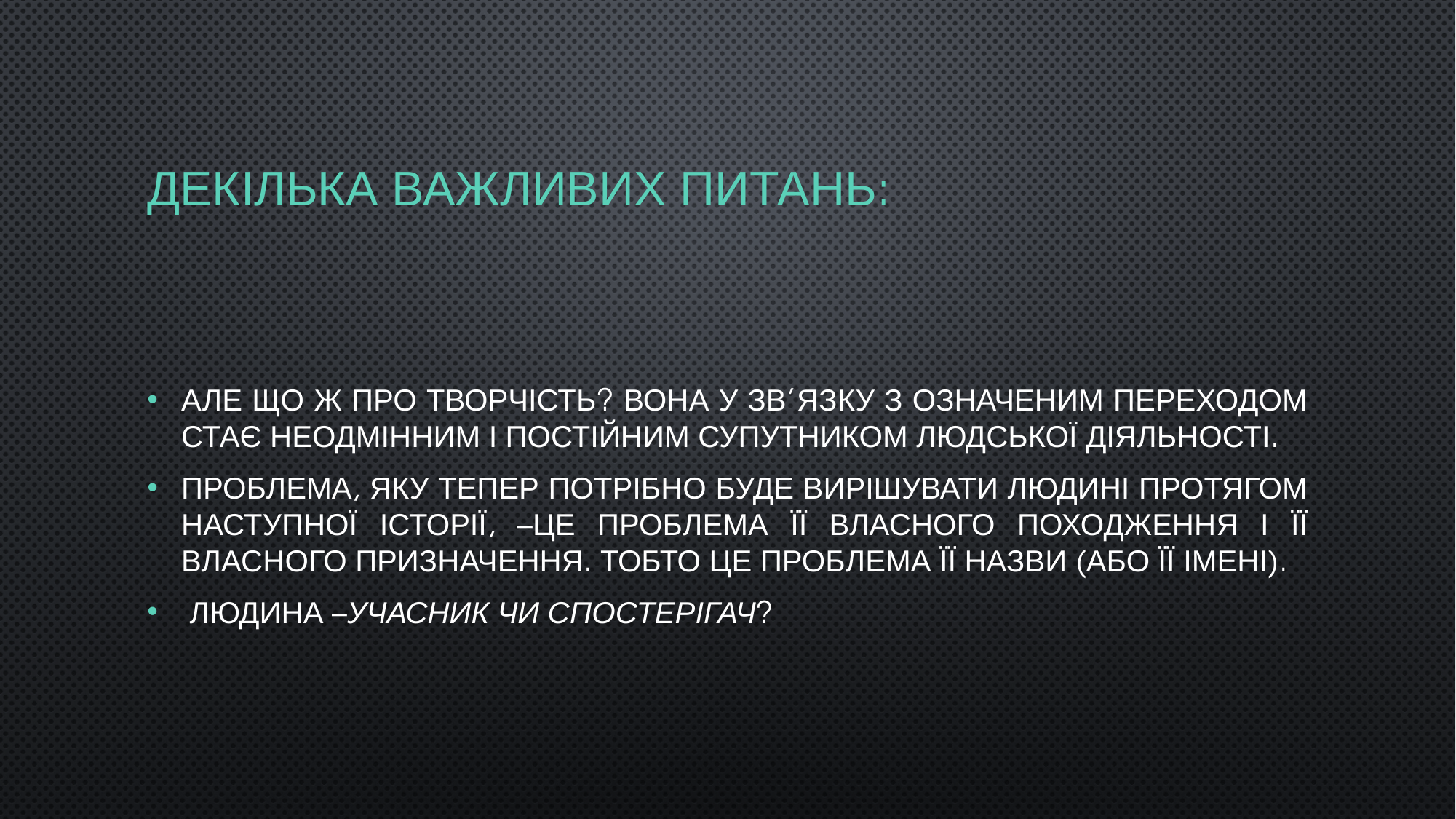

# Декілька важливих питань:
Але що ж про творчість? Вона у зв’язку з означеним переходом стає неодмінним і постійним супутником людської діяльності.
Проблема, яку тепер потрібно буде вирішувати людині протягом наступної історії, –це проблема її власного походження і її власного призначення. Тобто це проблема її назви (або її імені).
 Людина –учасник чи спостерігач?